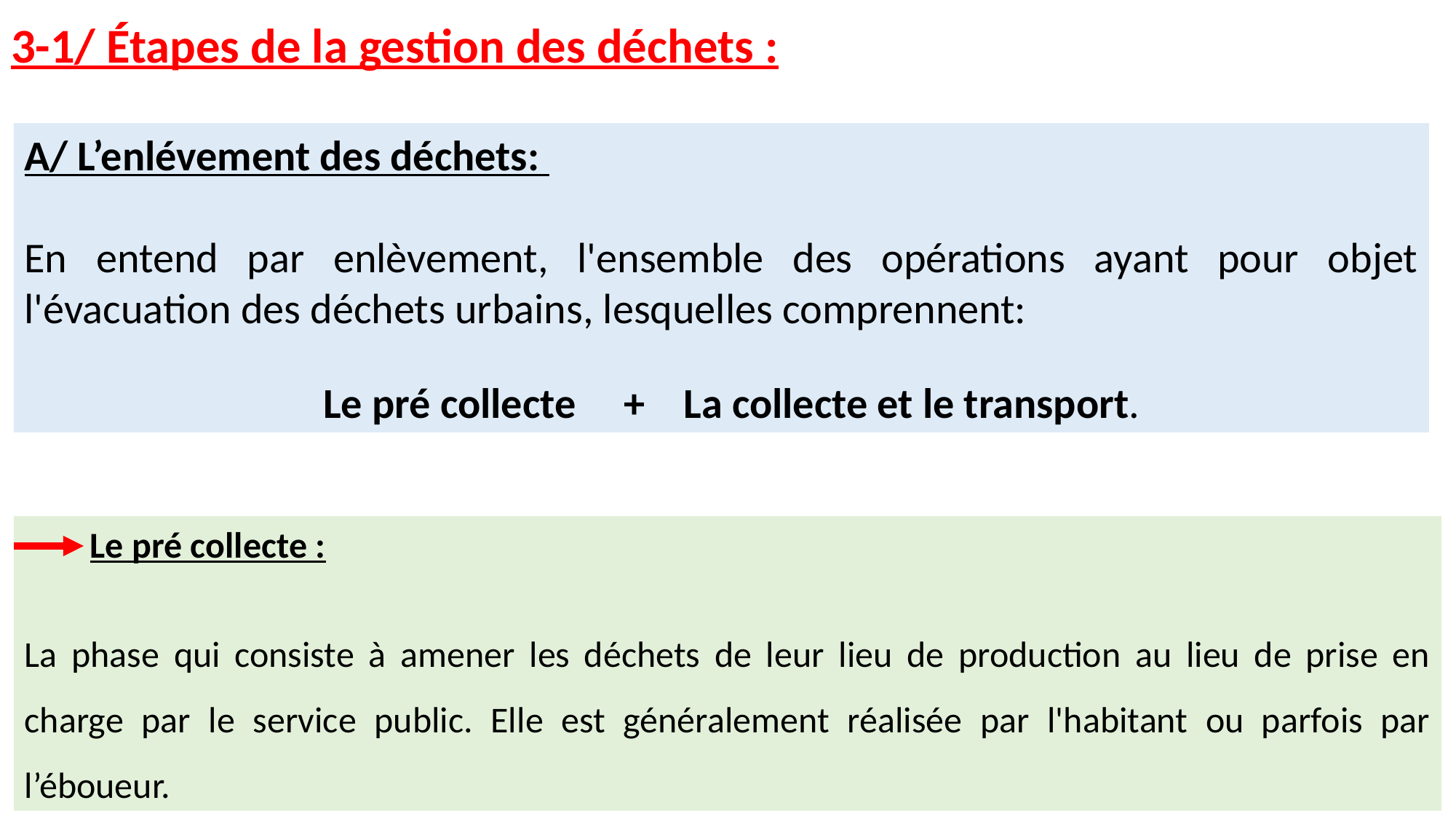

3-1/ Étapes de la gestion des déchets :

A/ L’enlévement des déchets:

En entend par enlèvement, l'ensemble des opérations ayant pour objet l'évacuation des déchets urbains, lesquelles comprennent:

                               Le pré collecte     +    La collecte et le transport.
        Le pré collecte :

La phase qui consiste à amener les déchets de leur lieu de production au lieu de prise en charge par le service public. Elle est généralement réalisée par l'habitant ou parfois par l’éboueur.